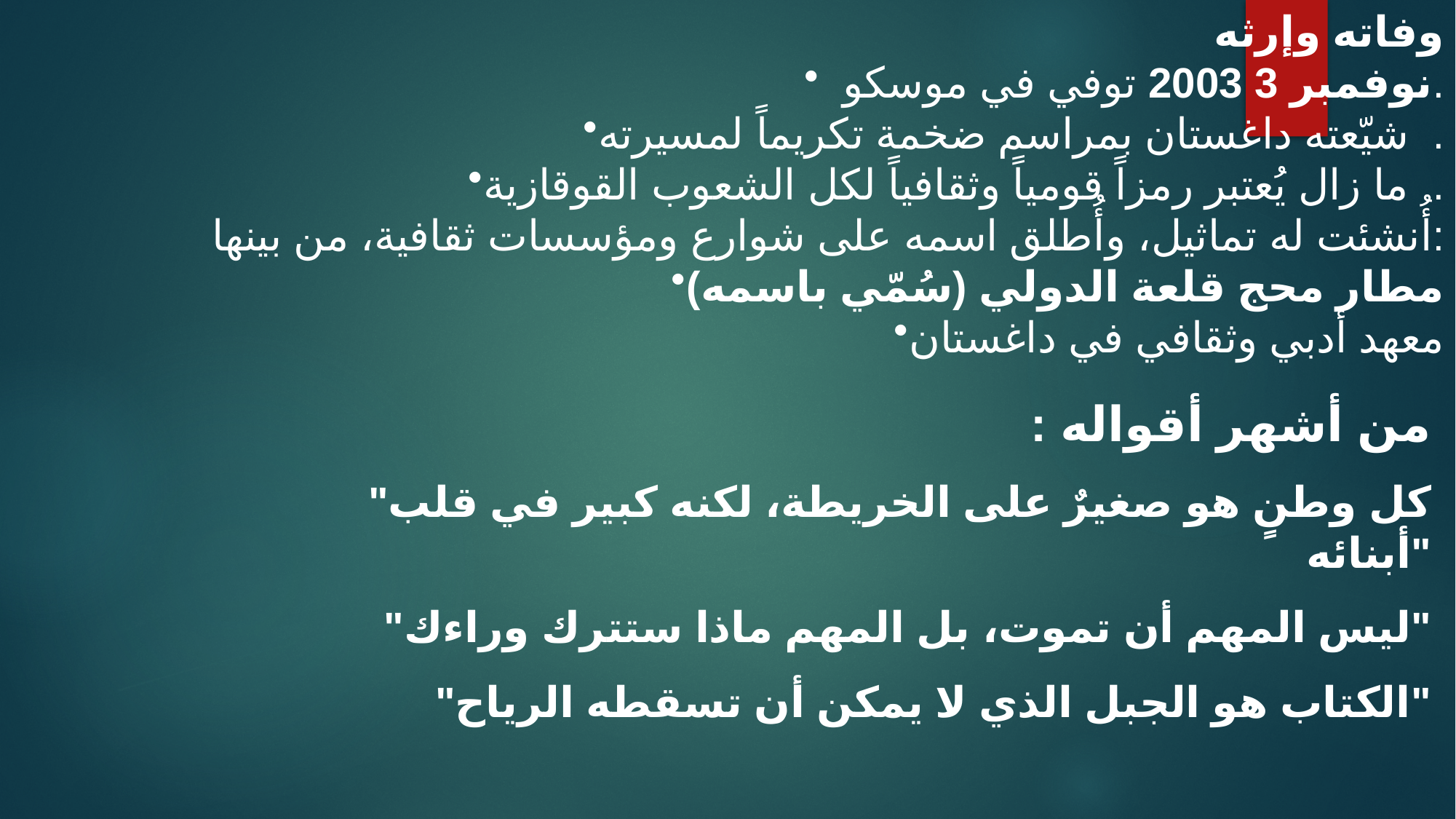

وفاته وإرثه
  نوفمبر 3 2003 توفي في موسكو.
شيّعته داغستان بمراسم ضخمة تكريماً لمسيرته  .
ما زال يُعتبر رمزاً قومياً وثقافياً لكل الشعوب القوقازية  .
أُنشئت له تماثيل، وأُطلق اسمه على شوارع ومؤسسات ثقافية، من بينها:
مطار محج قلعة الدولي (سُمّي باسمه)
معهد أدبي وثقافي في داغستان

: من أشهر أقواله

 "كل وطنٍ هو صغيرٌ على الخريطة، لكنه كبير في قلب أبنائه"

 "ليس المهم أن تموت، بل المهم ماذا ستترك وراءك"

 "الكتاب هو الجبل الذي لا يمكن أن تسقطه الرياح"